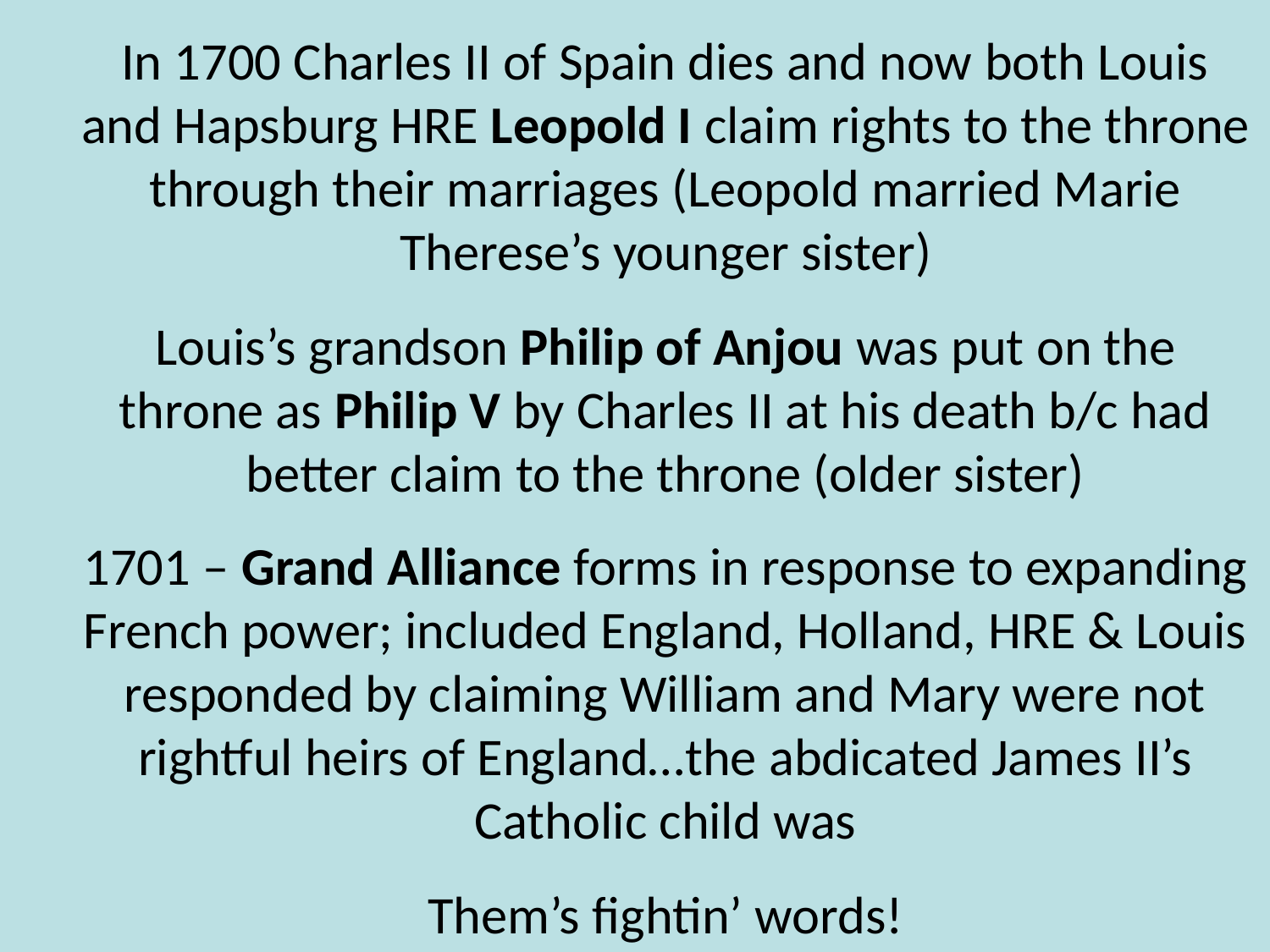

In 1700 Charles II of Spain dies and now both Louis and Hapsburg HRE Leopold I claim rights to the throne through their marriages (Leopold married Marie Therese’s younger sister)

Louis’s grandson Philip of Anjou was put on the throne as Philip V by Charles II at his death b/c had better claim to the throne (older sister)

1701 – Grand Alliance forms in response to expanding French power; included England, Holland, HRE & Louis responded by claiming William and Mary were not rightful heirs of England…the abdicated James II’s Catholic child was

Them’s fightin’ words!